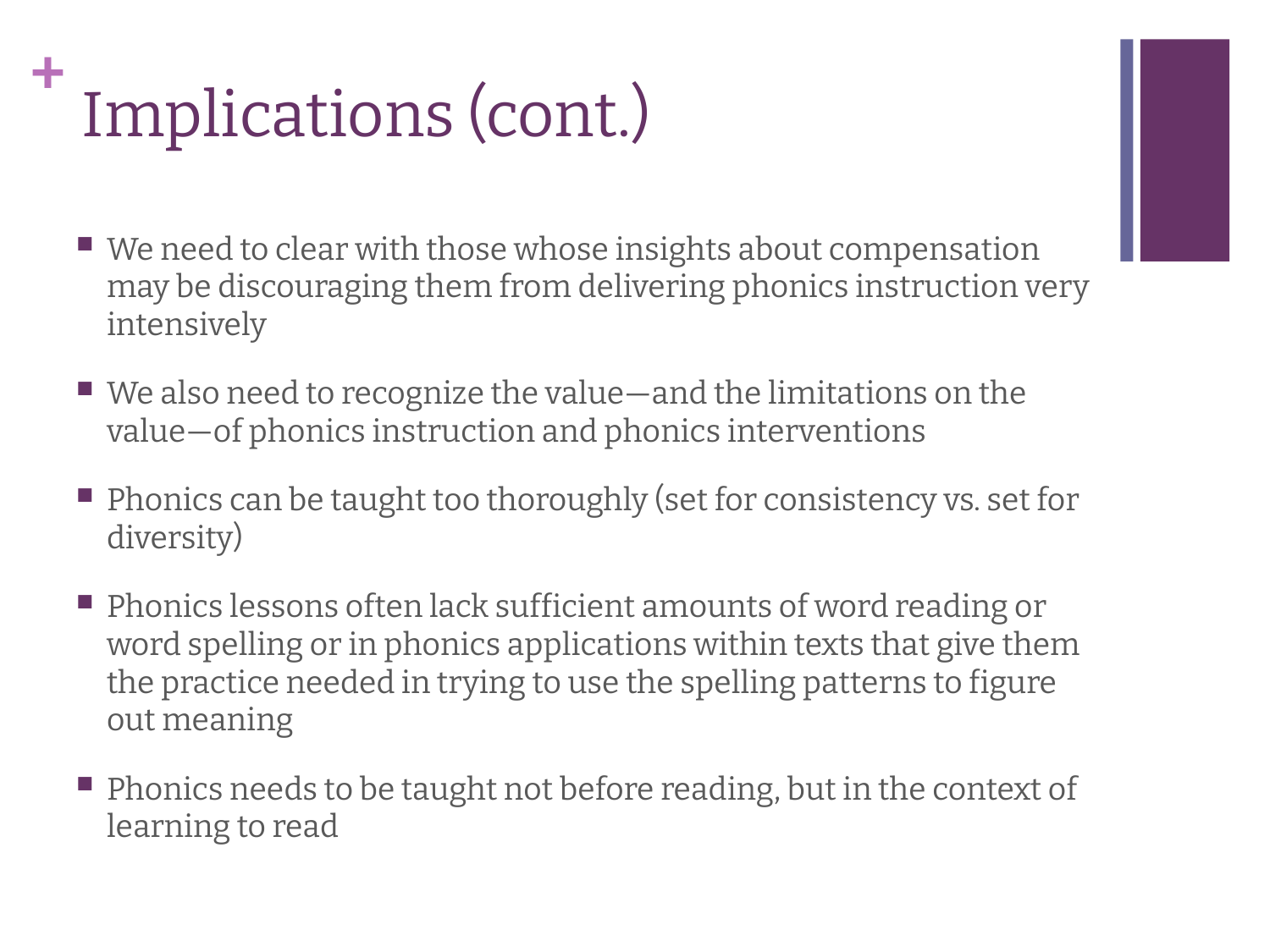

# Implications (cont.)
We need to clear with those whose insights about compensation may be discouraging them from delivering phonics instruction very intensively
We also need to recognize the value—and the limitations on the value—of phonics instruction and phonics interventions
Phonics can be taught too thoroughly (set for consistency vs. set for diversity)
Phonics lessons often lack sufficient amounts of word reading or word spelling or in phonics applications within texts that give them the practice needed in trying to use the spelling patterns to figure out meaning
Phonics needs to be taught not before reading, but in the context of learning to read